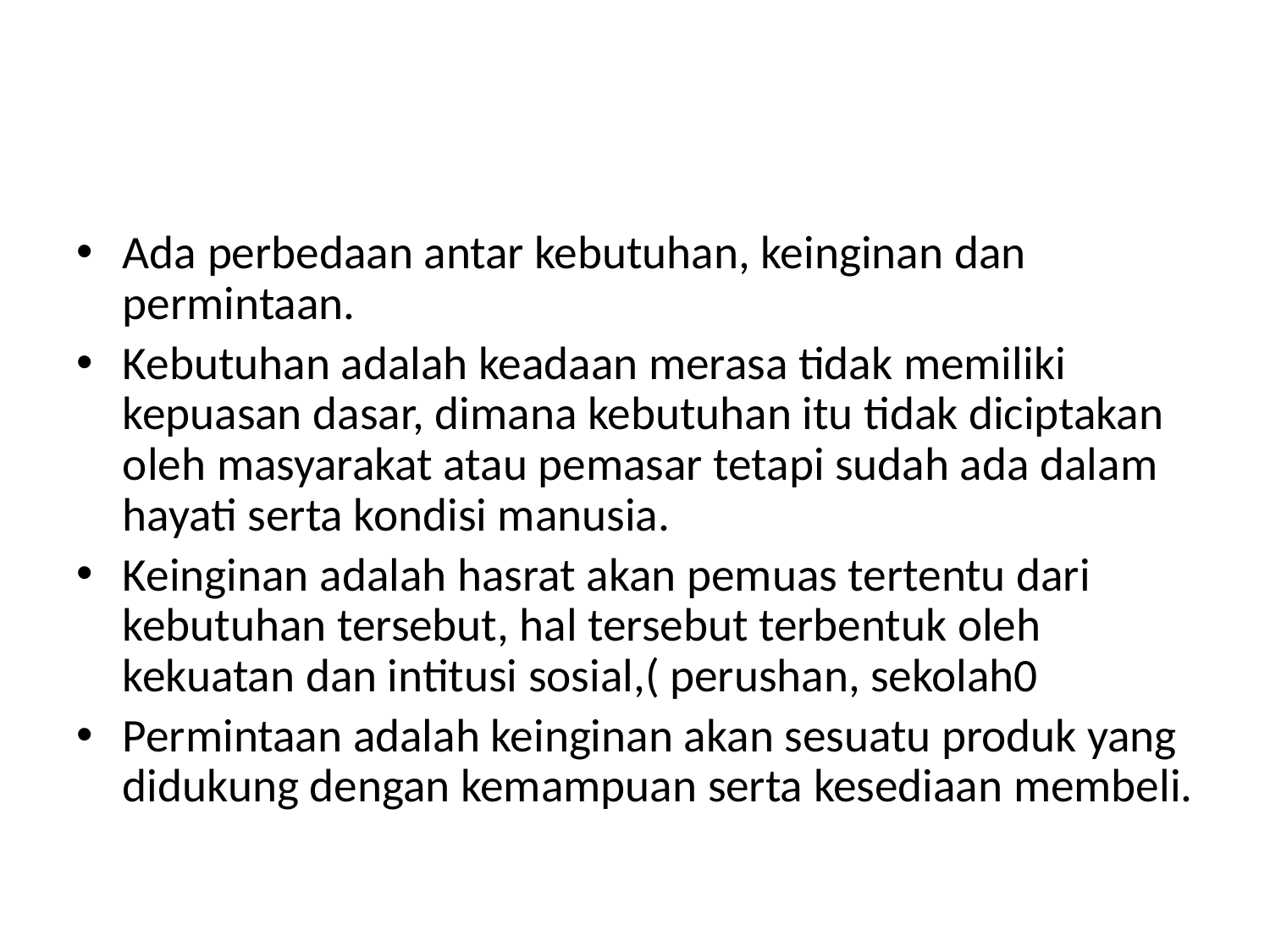

#
Ada perbedaan antar kebutuhan, keinginan dan permintaan.
Kebutuhan adalah keadaan merasa tidak memiliki kepuasan dasar, dimana kebutuhan itu tidak diciptakan oleh masyarakat atau pemasar tetapi sudah ada dalam hayati serta kondisi manusia.
Keinginan adalah hasrat akan pemuas tertentu dari kebutuhan tersebut, hal tersebut terbentuk oleh kekuatan dan intitusi sosial,( perushan, sekolah0
Permintaan adalah keinginan akan sesuatu produk yang didukung dengan kemampuan serta kesediaan membeli.